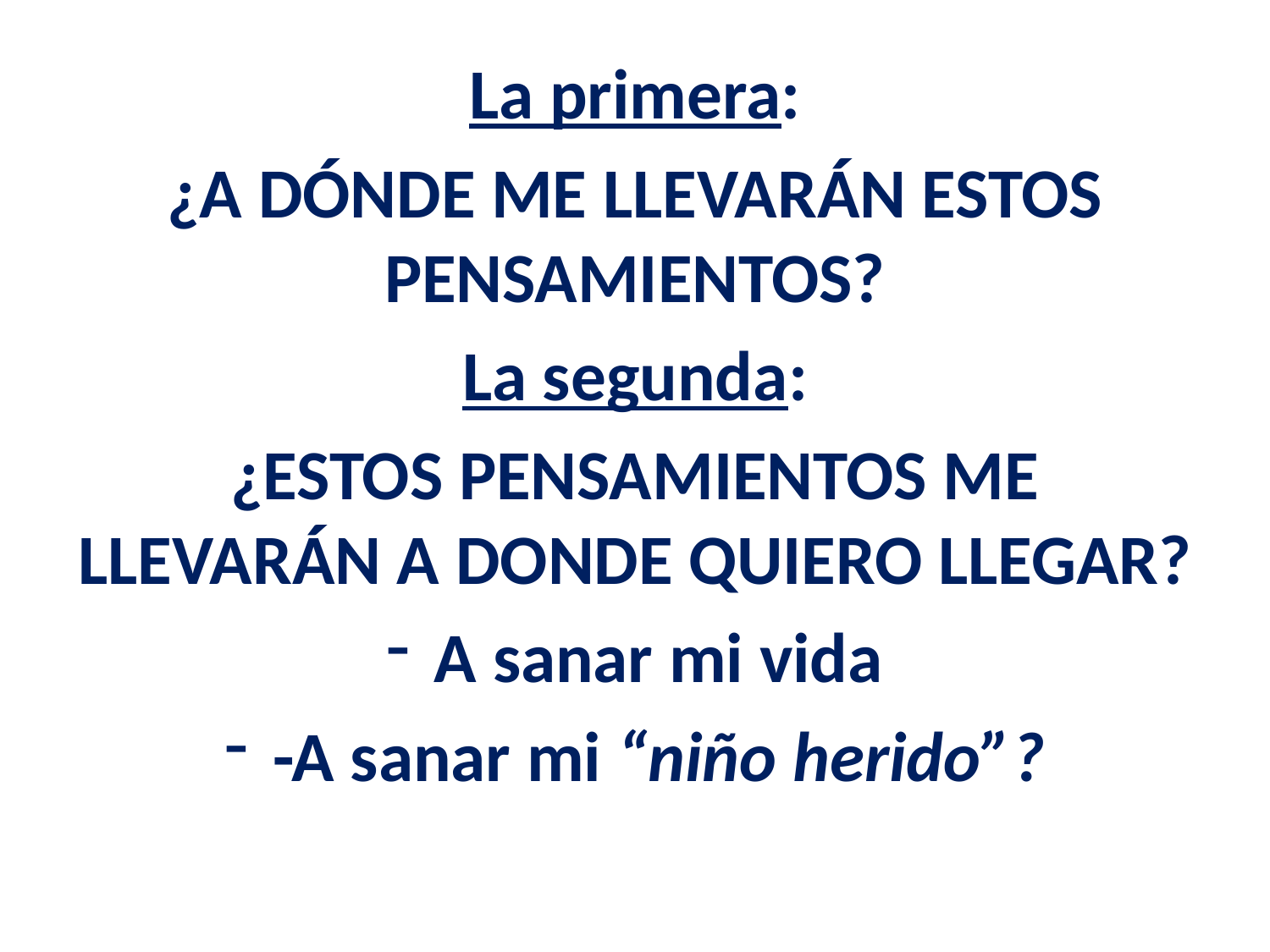

La primera:
¿A DÓNDE ME LLEVARÁN ESTOS PENSAMIENTOS?
La segunda:
¿ESTOS PENSAMIENTOS ME LLEVARÁN A DONDE QUIERO LLEGAR?
A sanar mi vida
-A sanar mi “niño herido”?